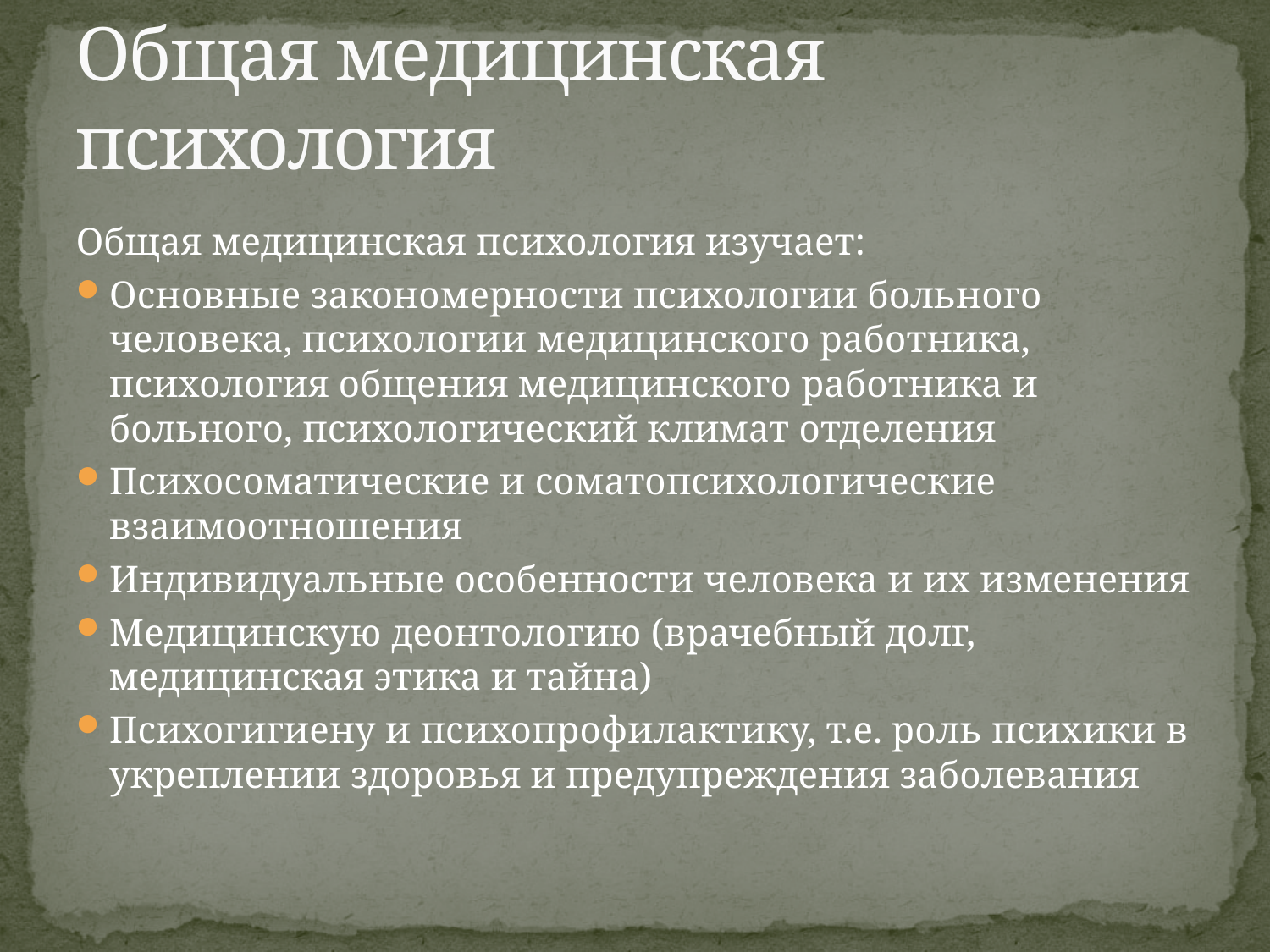

# Общая медицинская психология
Общая медицинская психология изучает:
Основные закономерности психологии больного человека, психологии медицинского работника, психология общения медицинского работника и больного, психологический климат отделения
Психосоматические и соматопсихологические взаимоотношения
Индивидуальные особенности человека и их изменения
Медицинскую деонтологию (врачебный долг, медицинская этика и тайна)
Психогигиену и психопрофилактику, т.е. роль психики в укреплении здоровья и предупреждения заболевания